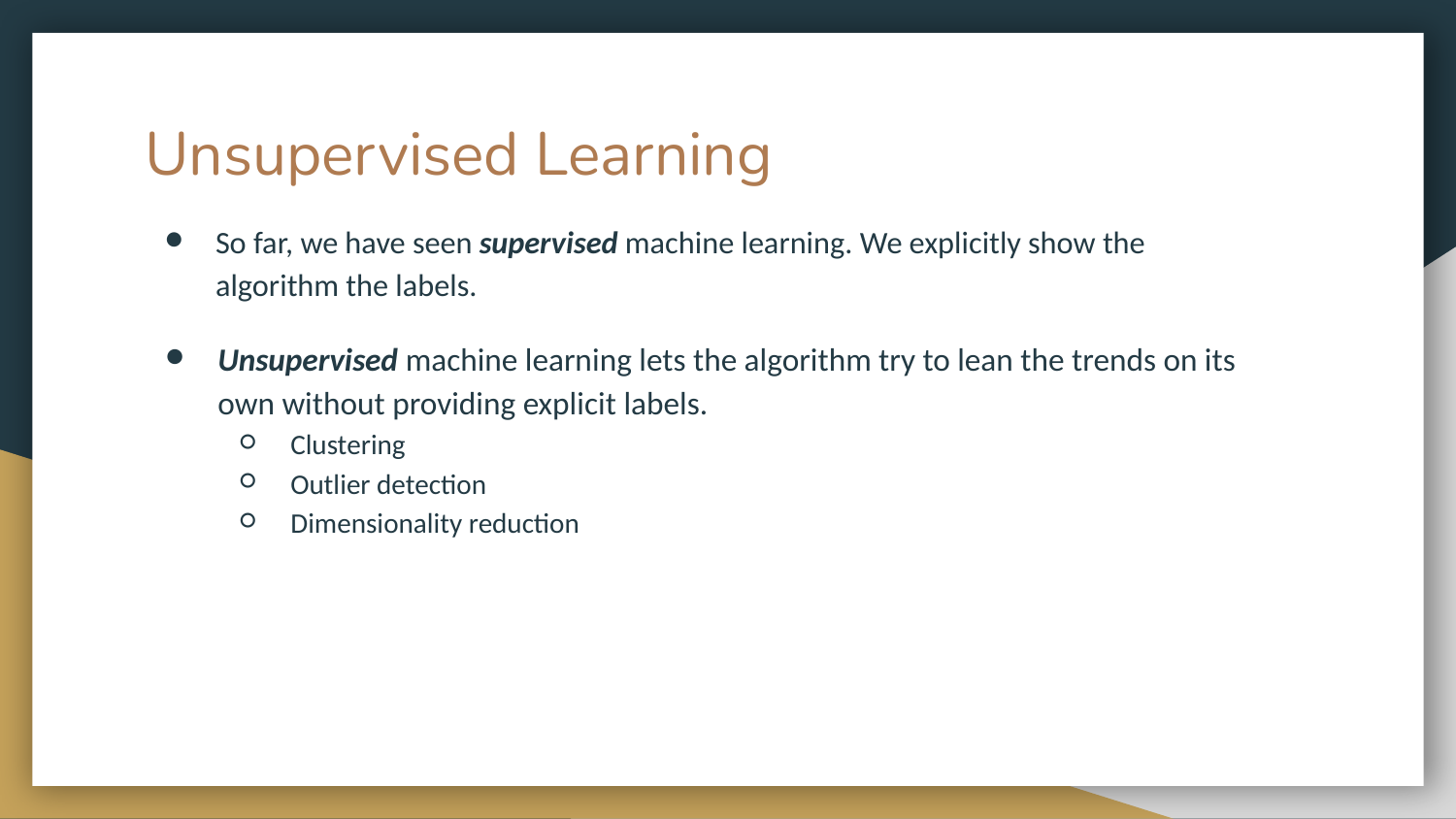

# Unsupervised Learning
So far, we have seen supervised machine learning. We explicitly show the algorithm the labels.
Unsupervised machine learning lets the algorithm try to lean the trends on its own without providing explicit labels.
Clustering
Outlier detection
Dimensionality reduction